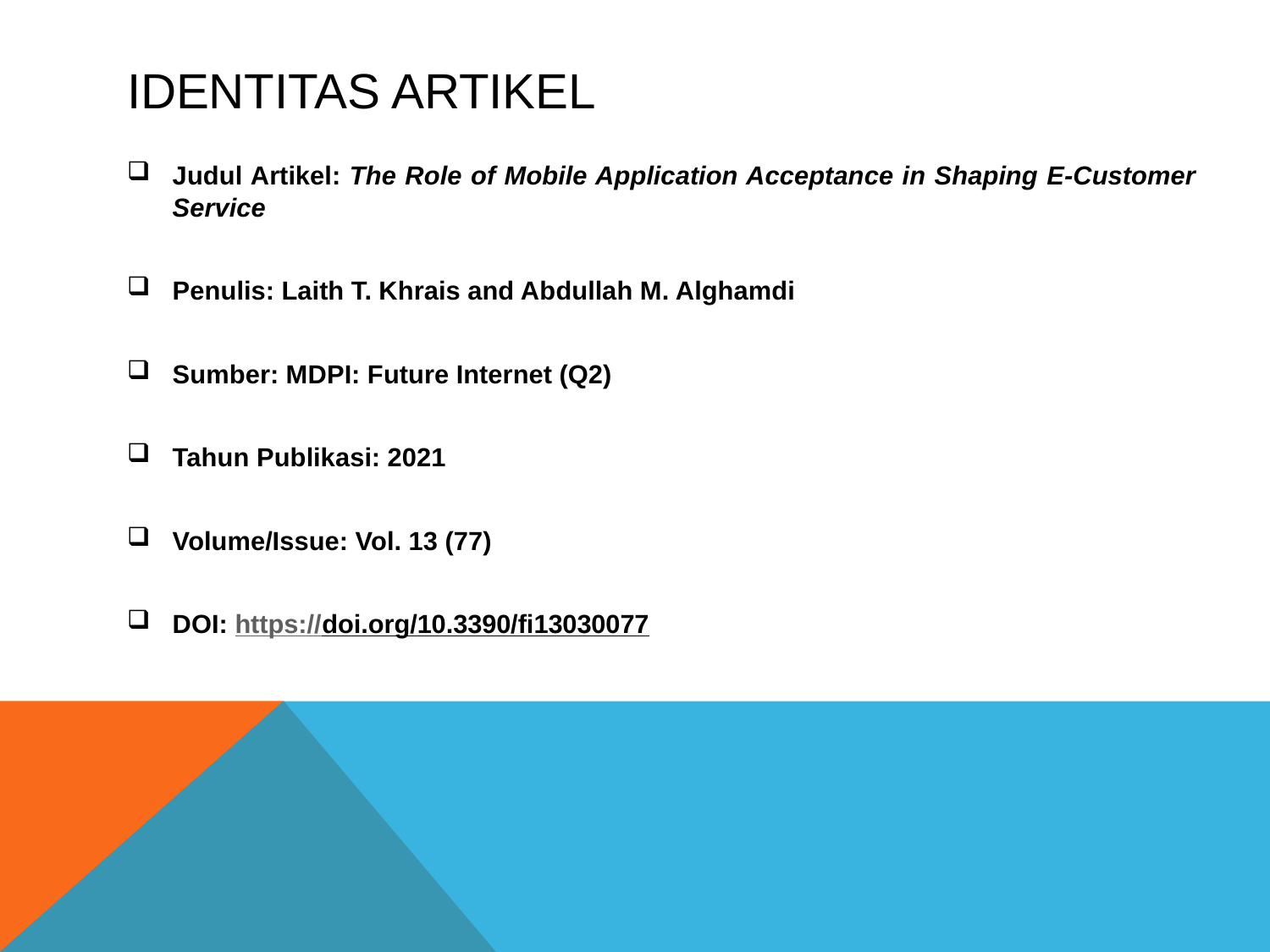

# Identitas Artikel
Judul Artikel: The Role of Mobile Application Acceptance in Shaping E-Customer Service

Penulis: Laith T. Khrais and Abdullah M. Alghamdi

Sumber: MDPI: Future Internet (Q2)

Tahun Publikasi: 2021

Volume/Issue: Vol. 13 (77)

DOI: https://doi.org/10.3390/fi13030077